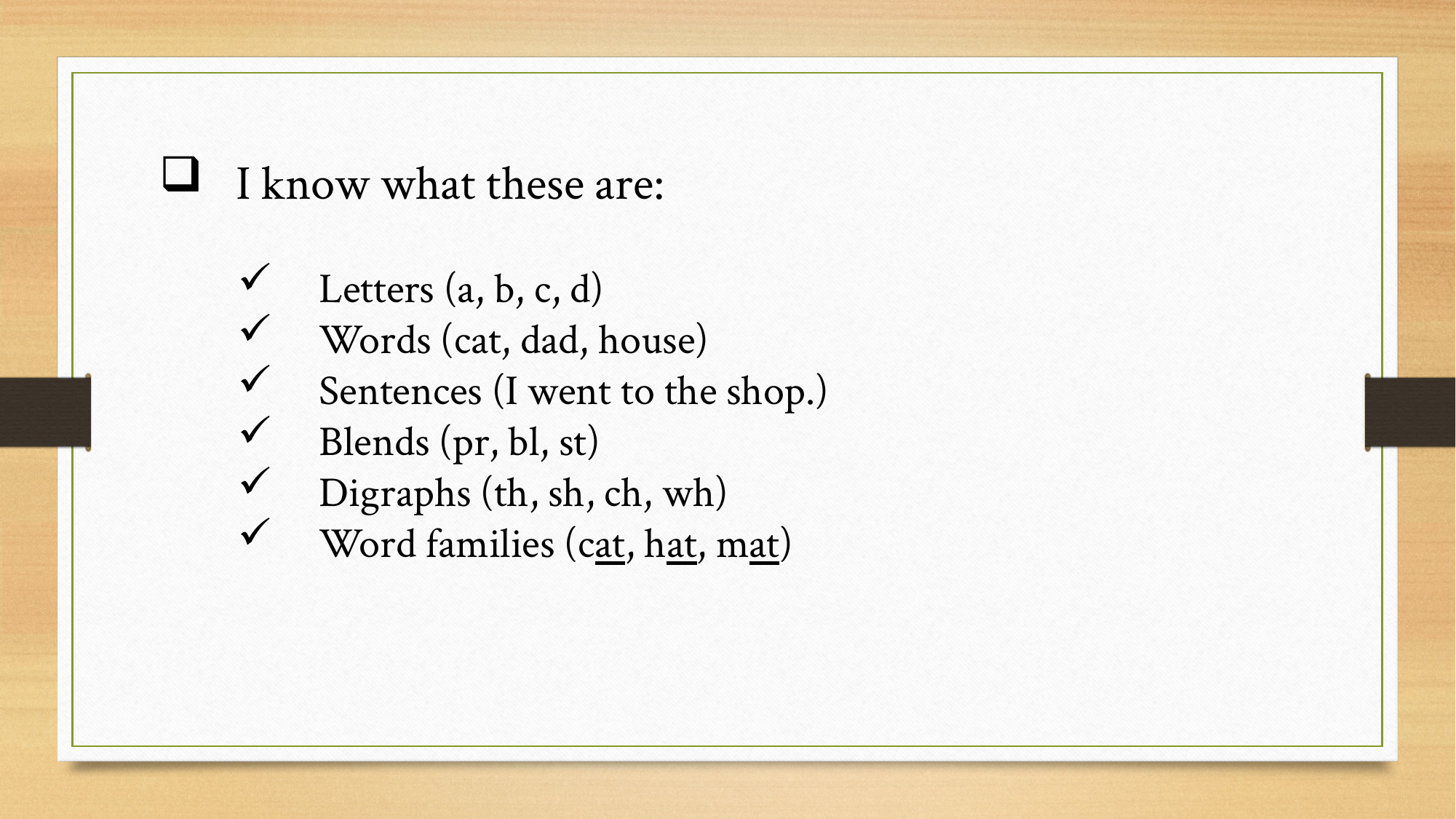

I know what these are:
Letters (a, b, c, d)
Words (cat, dad, house)
Sentences (I went to the shop.)
Blends (pr, bl, st)
Digraphs (th, sh, ch, wh)
Word families (cat, hat, mat)